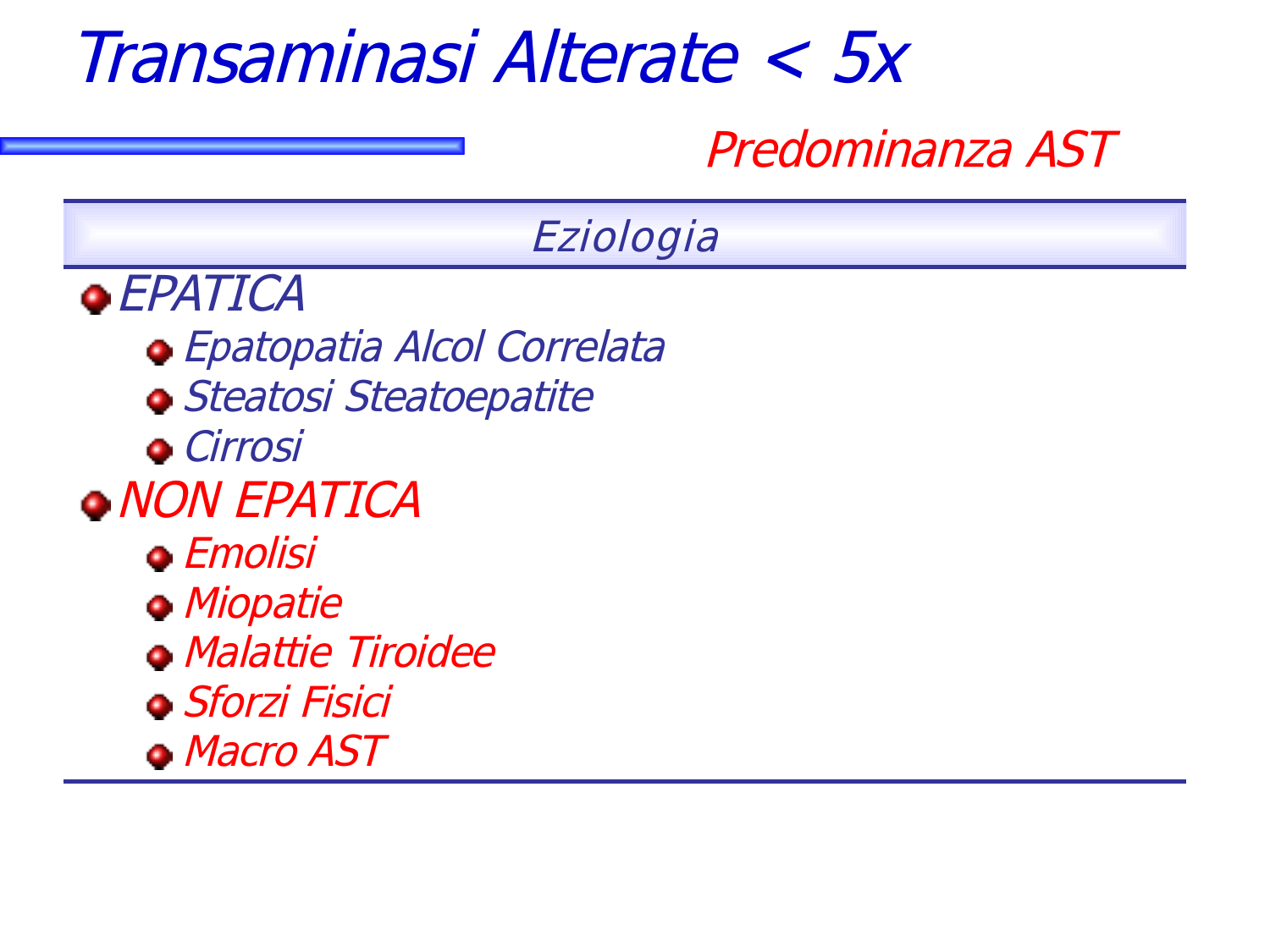

# Transaminasi Alterate < 5x Predominanza AST
| Eziologia |
| --- |
| EPATICA Epatopatia Alcol Correlata Steatosi Steatoepatite Cirrosi NON EPATICA Emolisi Miopatie Malattie Tiroidee Sforzi Fisici Macro AST |